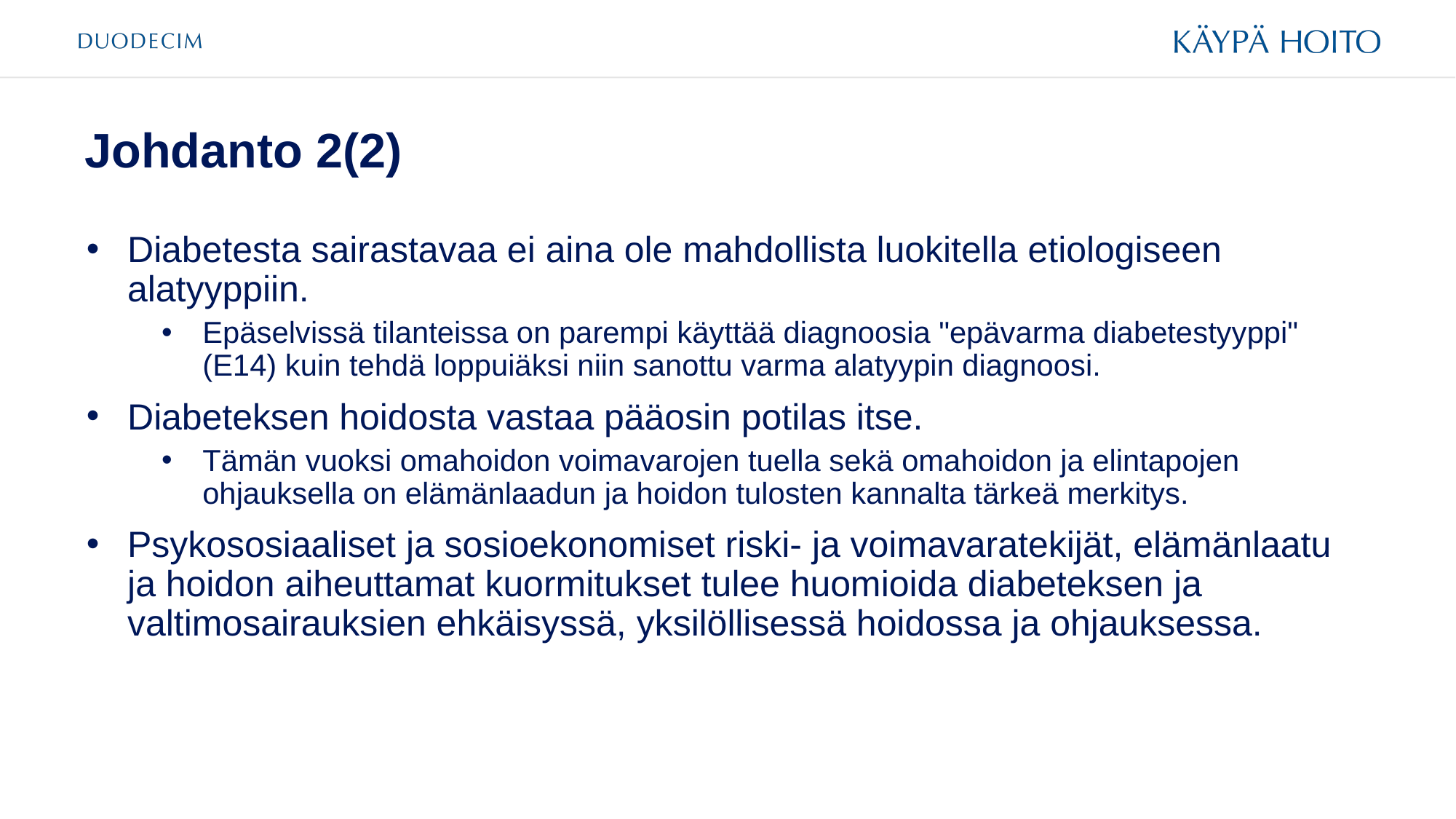

# Johdanto 2(2)
Diabetesta sairastavaa ei aina ole mahdollista luokitella etiologiseen alatyyppiin.
Epäselvissä tilanteissa on parempi käyttää diagnoosia "epävarma diabetestyyppi" (E14) kuin tehdä loppuiäksi niin sanottu varma alatyypin diagnoosi.
Diabeteksen hoidosta vastaa pääosin potilas itse.
Tämän vuoksi omahoidon voimavarojen tuella sekä omahoidon ja elintapojen ohjauksella on elämänlaadun ja hoidon tulosten kannalta tärkeä merkitys.
Psykososiaaliset ja sosioekonomiset riski- ja voimavaratekijät, elämänlaatu ja hoidon aiheuttamat kuormitukset tulee huomioida diabeteksen ja valtimosairauksien ehkäisyssä, yksilöllisessä hoidossa ja ohjauksessa.